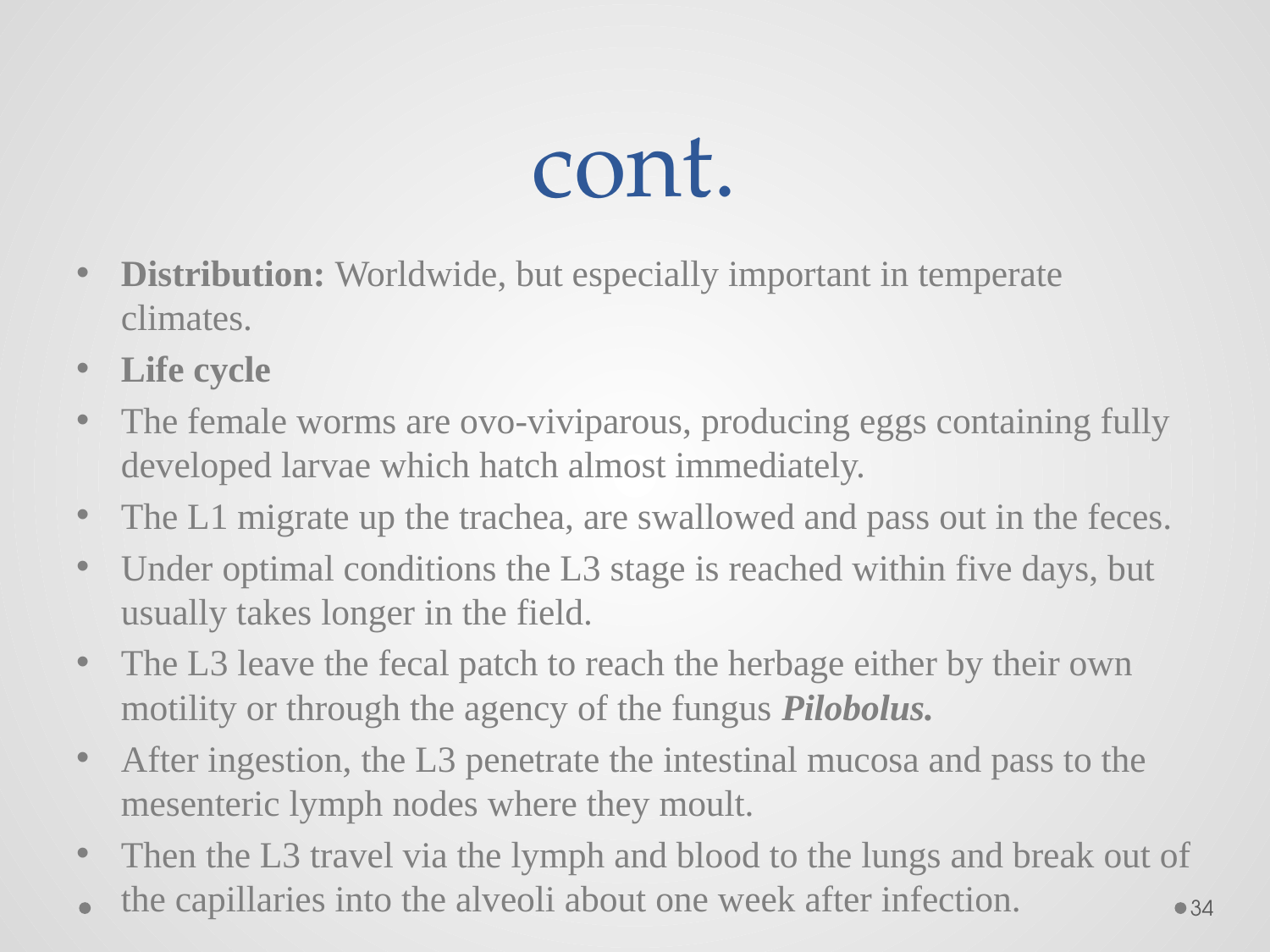

# cont.
Distribution: Worldwide, but especially important in temperate climates.
Life cycle
The female worms are ovo-viviparous, producing eggs containing fully developed larvae which hatch almost immediately.
The L1 migrate up the trachea, are swallowed and pass out in the feces.
Under optimal conditions the L3 stage is reached within five days, but usually takes longer in the field.
The L3 leave the fecal patch to reach the herbage either by their own motility or through the agency of the fungus Pilobolus.
After ingestion, the L3 penetrate the intestinal mucosa and pass to the mesenteric lymph nodes where they moult.
Then the L3 travel via the lymph and blood to the lungs and break out of the capillaries into the alveoli about one week after infection.

34